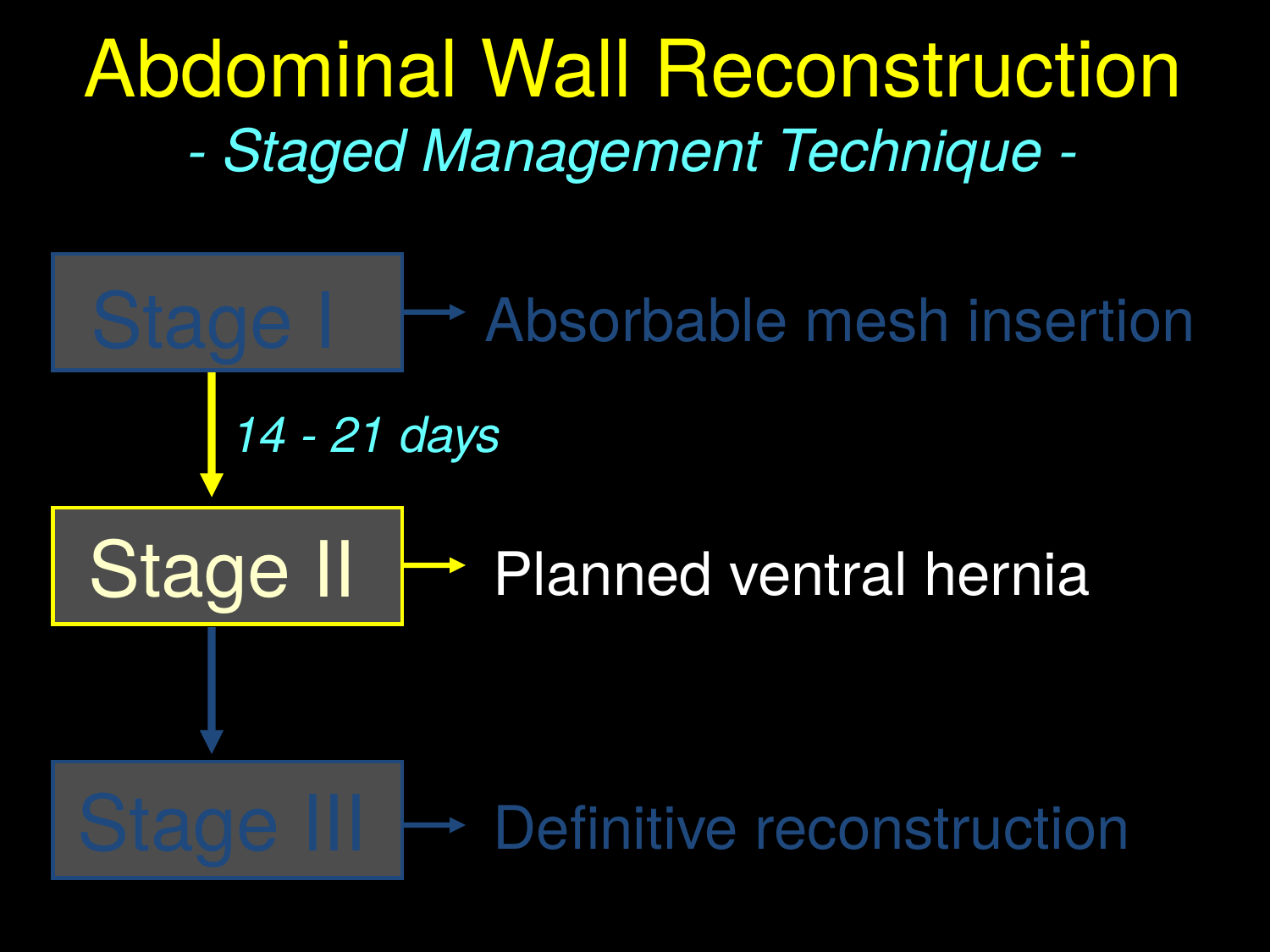

Abdominal Wall Reconstruction
- Staged Management Technique -

Stage I
Absorbable mesh insertion

14 - 21 days
Stage II

Planned ventral hernia

Stage III

Definitive reconstruction